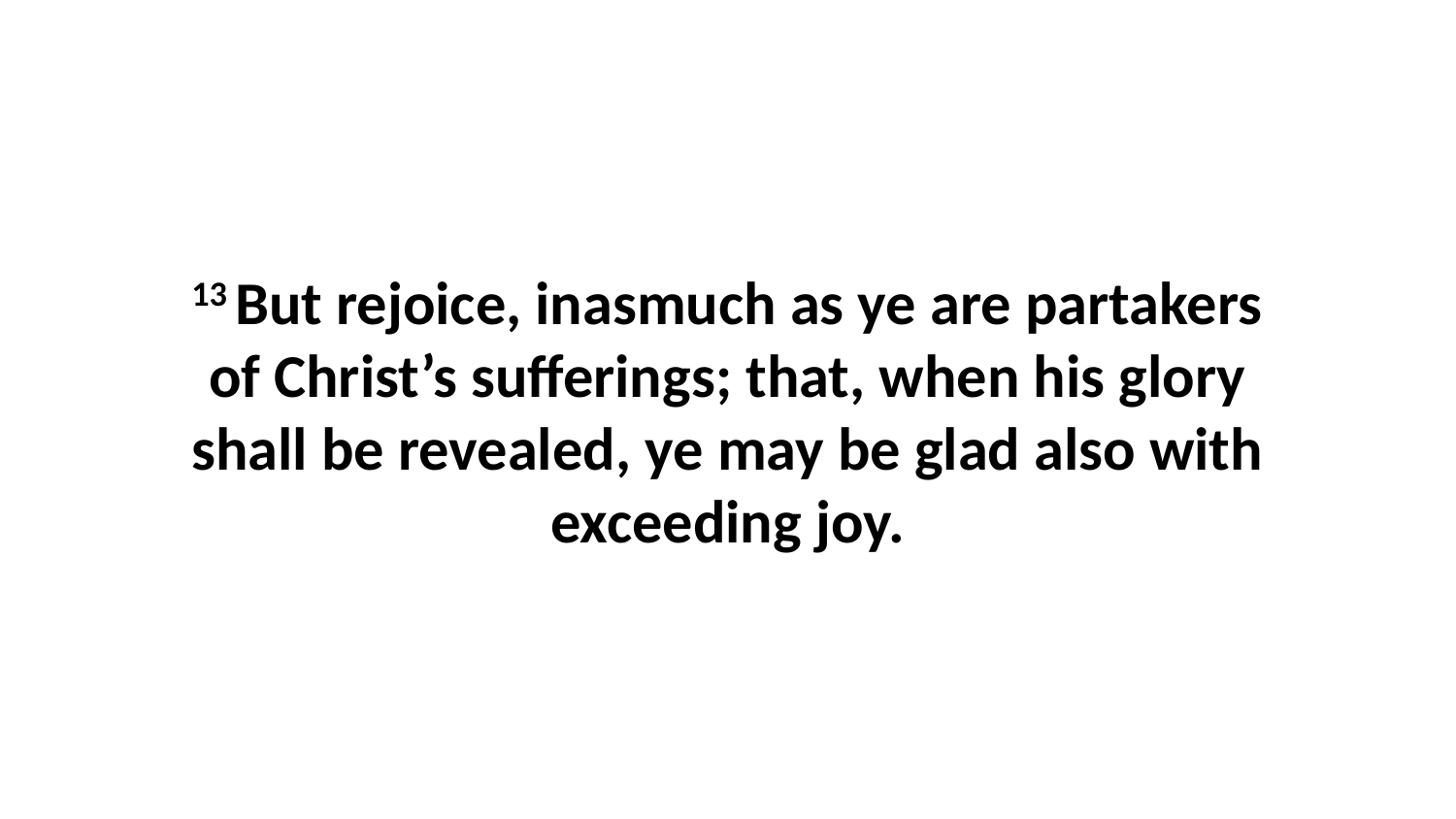

13 But rejoice, inasmuch as ye are partakers of Christ’s sufferings; that, when his glory shall be revealed, ye may be glad also with exceeding joy.